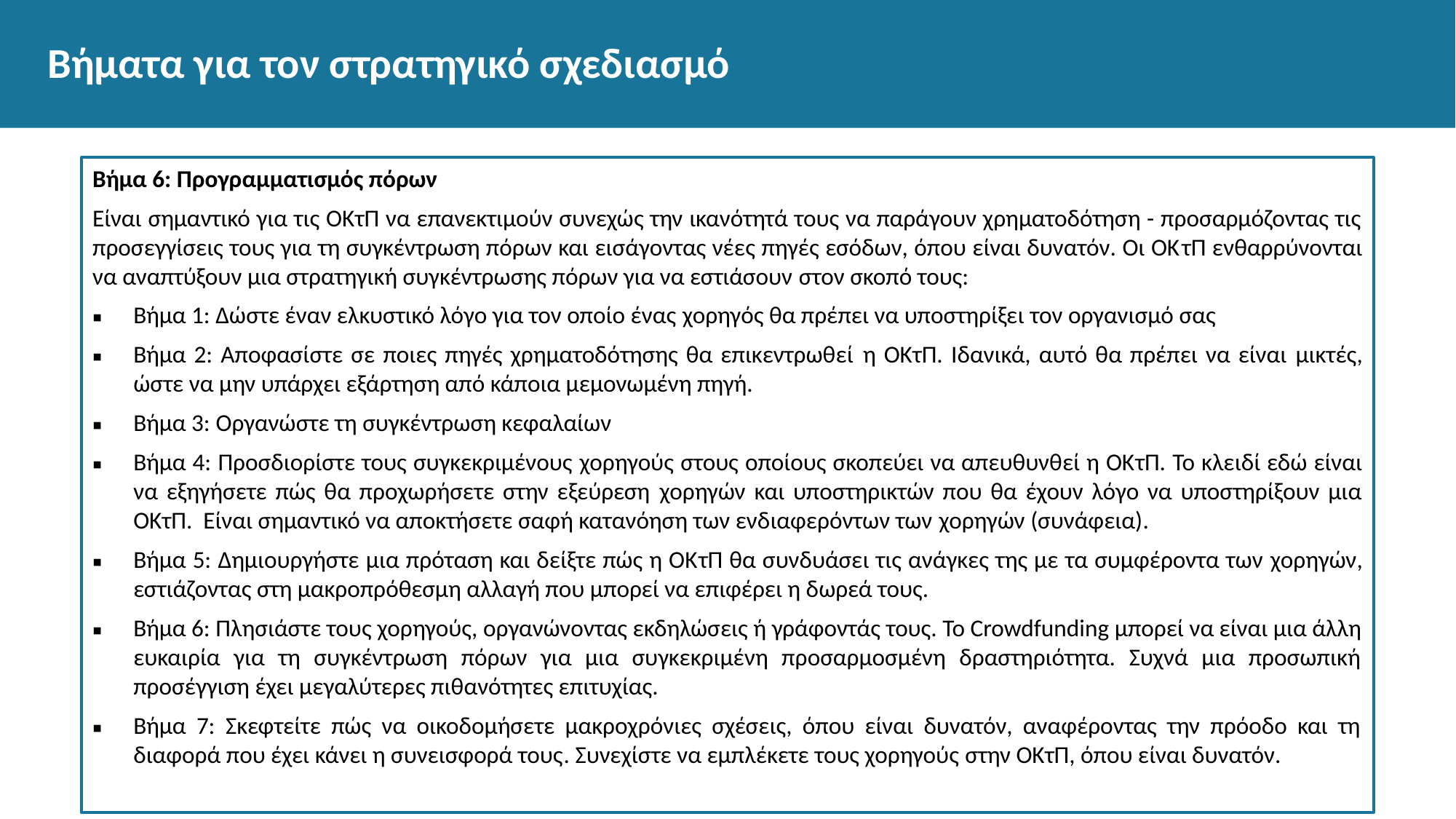

# Βήματα για τον στρατηγικό σχεδιασμό
Βήμα 6: Προγραμματισμός πόρων
Είναι σημαντικό για τις ΟΚτΠ να επανεκτιμούν συνεχώς την ικανότητά τους να παράγουν χρηματοδότηση - προσαρμόζοντας τις προσεγγίσεις τους για τη συγκέντρωση πόρων και εισάγοντας νέες πηγές εσόδων, όπου είναι δυνατόν. Οι ΟΚτΠ ενθαρρύνονται να αναπτύξουν μια στρατηγική συγκέντρωσης πόρων για να εστιάσουν στον σκοπό τους:
Βήμα 1: Δώστε έναν ελκυστικό λόγο για τον οποίο ένας χορηγός θα πρέπει να υποστηρίξει τον οργανισμό σας
Βήμα 2: Αποφασίστε σε ποιες πηγές χρηματοδότησης θα επικεντρωθεί η ΟΚτΠ. Ιδανικά, αυτό θα πρέπει να είναι μικτές, ώστε να μην υπάρχει εξάρτηση από κάποια μεμονωμένη πηγή.
Βήμα 3: Οργανώστε τη συγκέντρωση κεφαλαίων
Βήμα 4: Προσδιορίστε τους συγκεκριμένους χορηγούς στους οποίους σκοπεύει να απευθυνθεί η ΟΚτΠ. Το κλειδί εδώ είναι να εξηγήσετε πώς θα προχωρήσετε στην εξεύρεση χορηγών και υποστηρικτών που θα έχουν λόγο να υποστηρίξουν μια ΟΚτΠ.  Είναι σημαντικό να αποκτήσετε σαφή κατανόηση των ενδιαφερόντων των χορηγών (συνάφεια).
Βήμα 5: Δημιουργήστε μια πρόταση και δείξτε πώς η ΟΚτΠ θα συνδυάσει τις ανάγκες της με τα συμφέροντα των χορηγών, εστιάζοντας στη μακροπρόθεσμη αλλαγή που μπορεί να επιφέρει η δωρεά τους.
Βήμα 6: Πλησιάστε τους χορηγούς, οργανώνοντας εκδηλώσεις ή γράφοντάς τους. Το Crowdfunding μπορεί να είναι μια άλλη ευκαιρία για τη συγκέντρωση πόρων για μια συγκεκριμένη προσαρμοσμένη δραστηριότητα. Συχνά μια προσωπική προσέγγιση έχει μεγαλύτερες πιθανότητες επιτυχίας.
Βήμα 7: Σκεφτείτε πώς να οικοδομήσετε μακροχρόνιες σχέσεις, όπου είναι δυνατόν, αναφέροντας την πρόοδο και τη διαφορά που έχει κάνει η συνεισφορά τους. Συνεχίστε να εμπλέκετε τους χορηγούς στην ΟΚτΠ, όπου είναι δυνατόν.